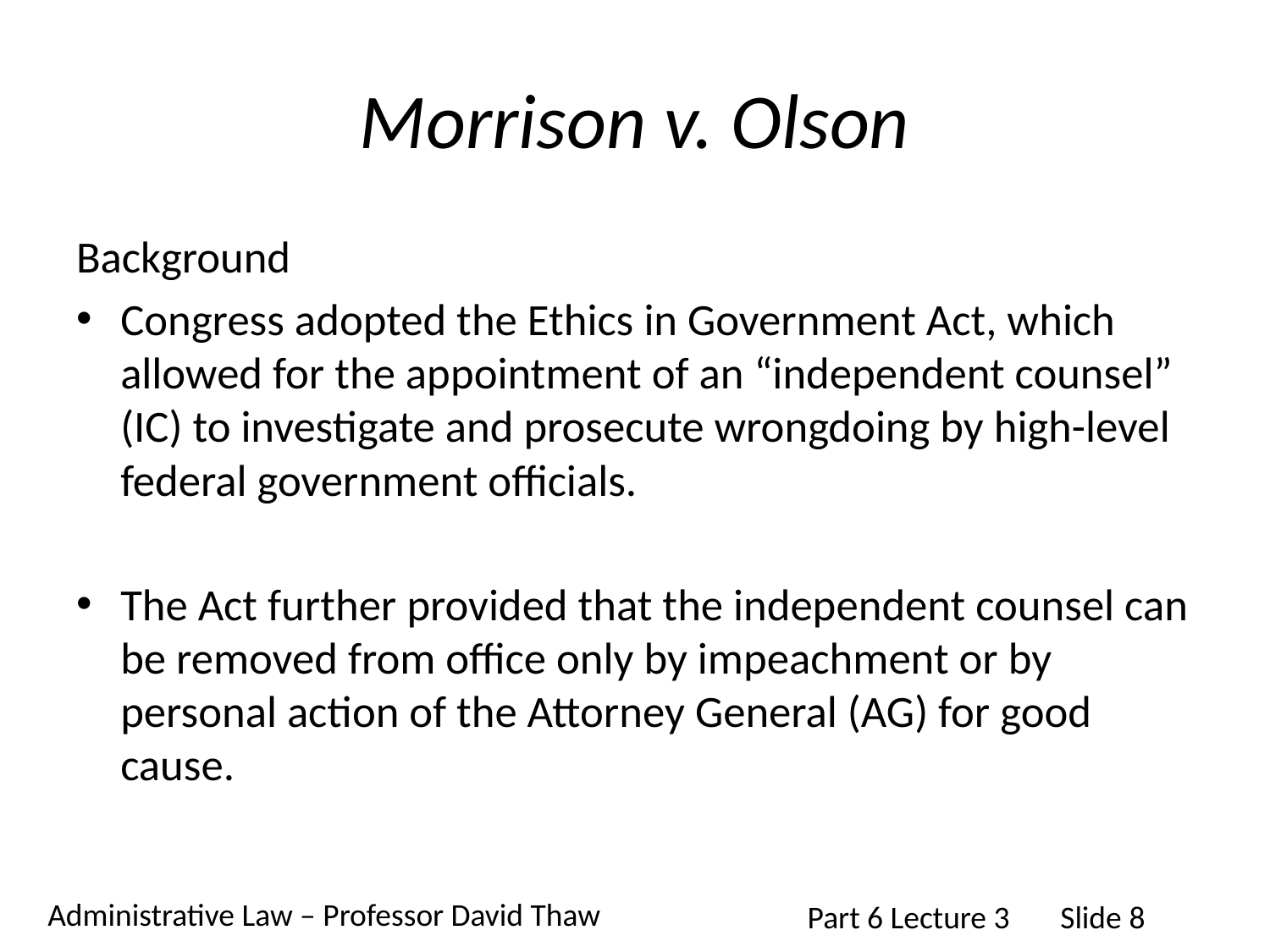

# Morrison v. Olson
Background
Congress adopted the Ethics in Government Act, which allowed for the appointment of an “independent counsel” (IC) to investigate and prosecute wrongdoing by high-level federal government officials.

The Act further provided that the independent counsel can be removed from office only by impeachment or by personal action of the Attorney General (AG) for good cause.